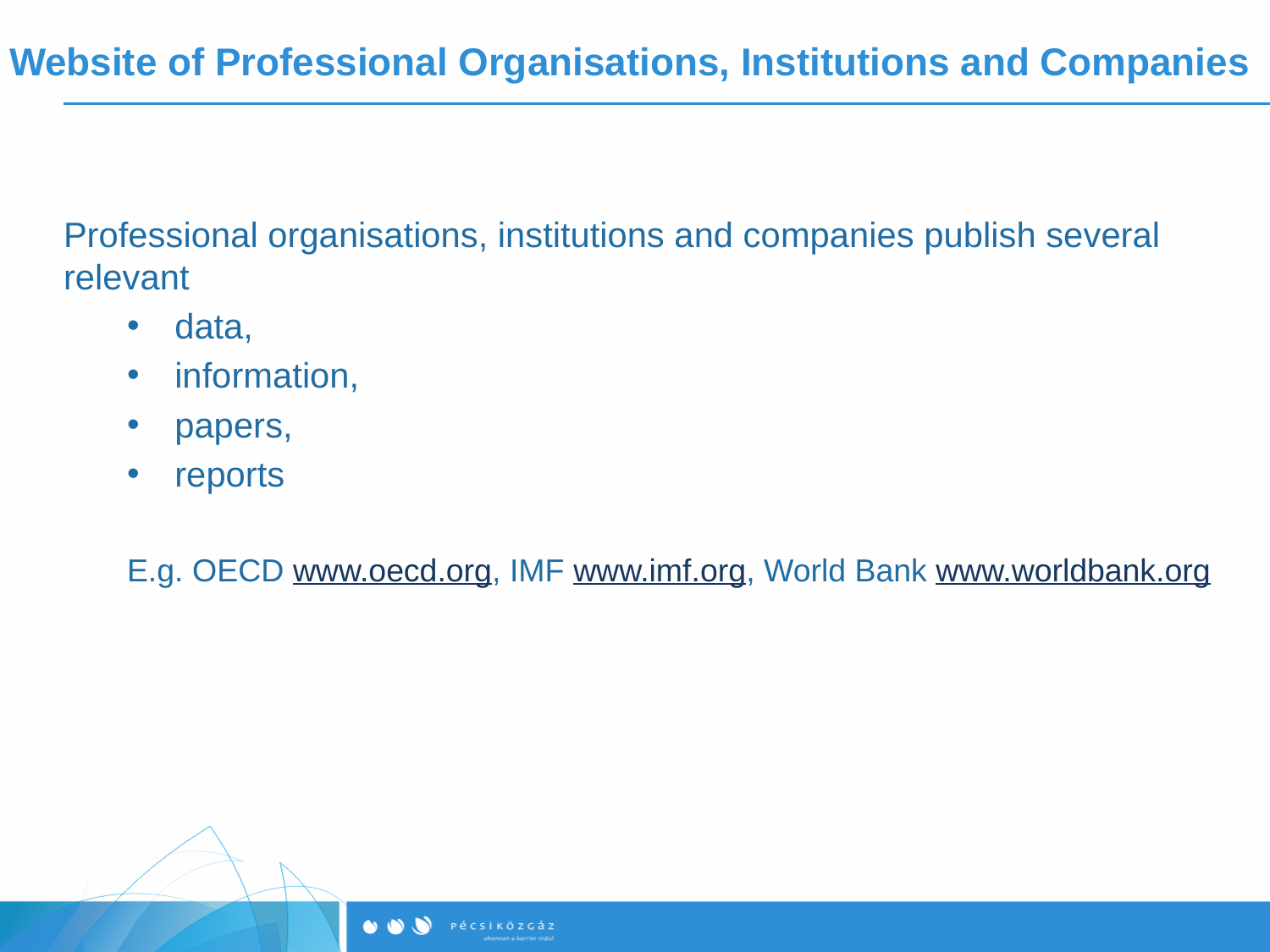

# Website of Professional Organisations, Institutions and Companies
Professional organisations, institutions and companies publish several relevant
data,
information,
papers,
reports

E.g. OECD www.oecd.org, IMF www.imf.org, World Bank www.worldbank.org